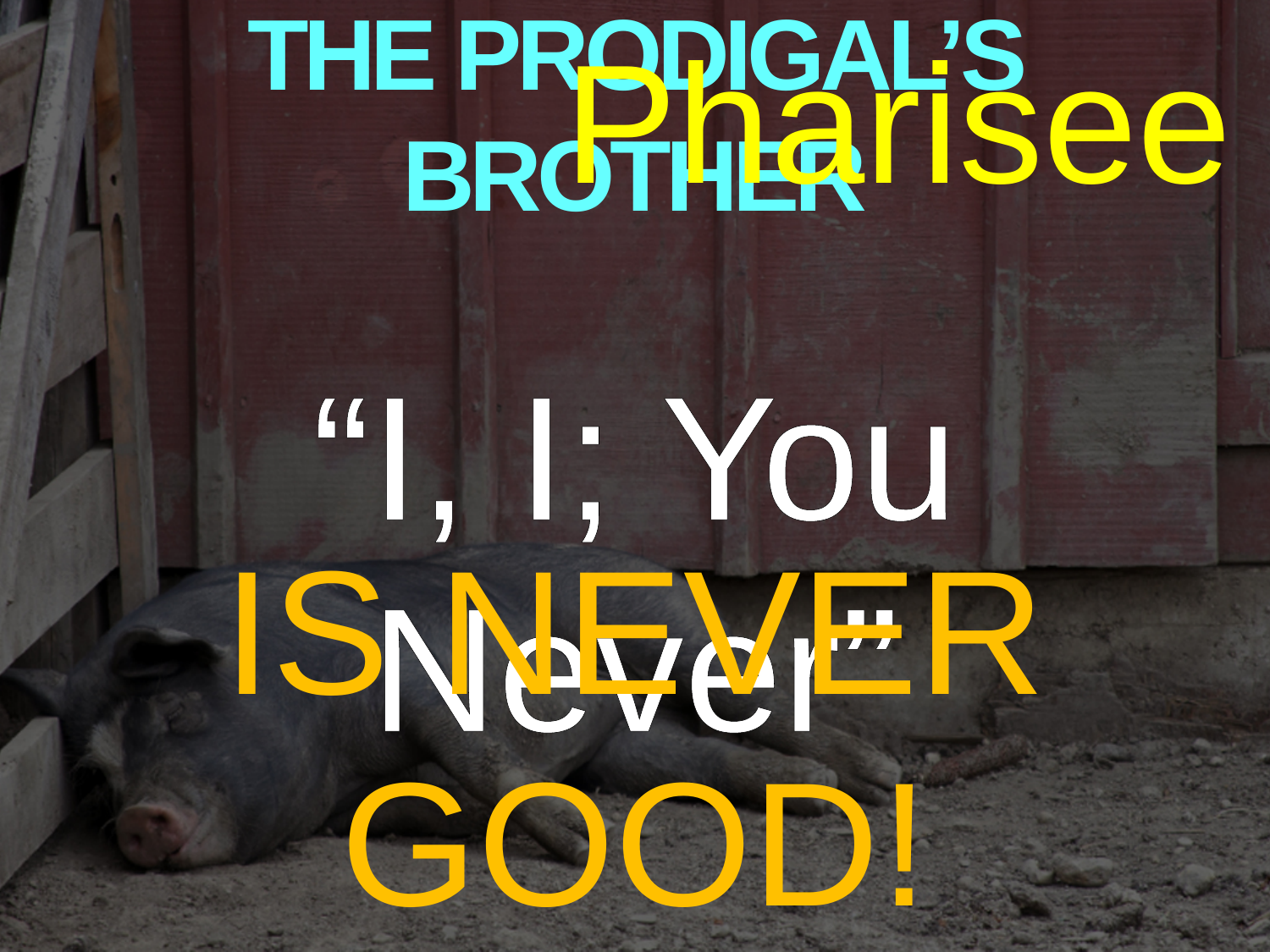

THE PRODIGAL’S BROTHER
Pharisee
“I, I; You Never”
IS NEVER GOOD!